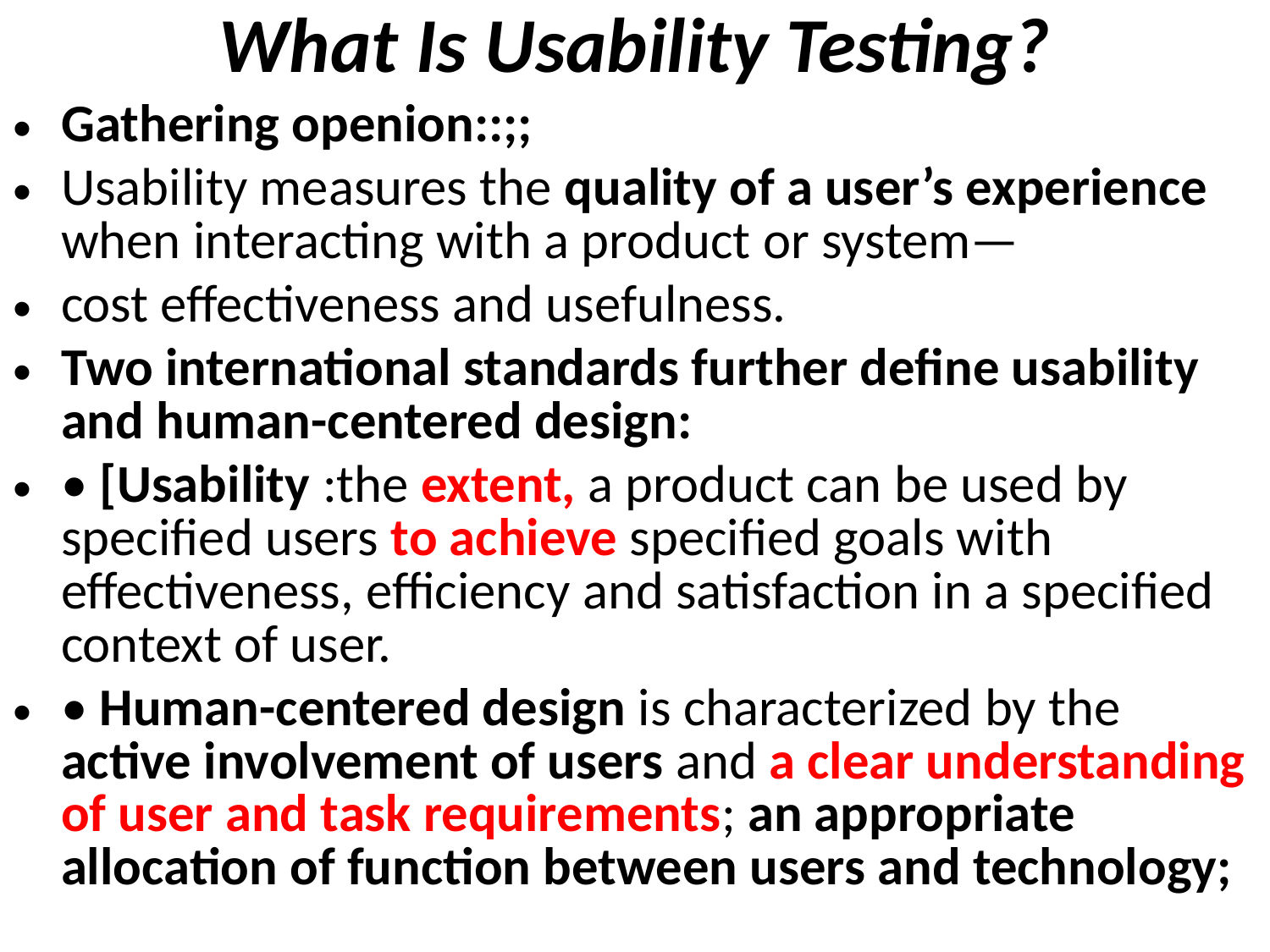

# What Is Usability Testing?
Gathering openion::;;
Usability measures the quality of a user’s experience when interacting with a product or system—
cost effectiveness and usefulness.
Two international standards further define usability and human-centered design:
• [Usability :the extent, a product can be used by specified users to achieve specified goals with effectiveness, efficiency and satisfaction in a specified context of user.
• Human-centered design is characterized by the active involvement of users and a clear understanding of user and task requirements; an appropriate allocation of function between users and technology;